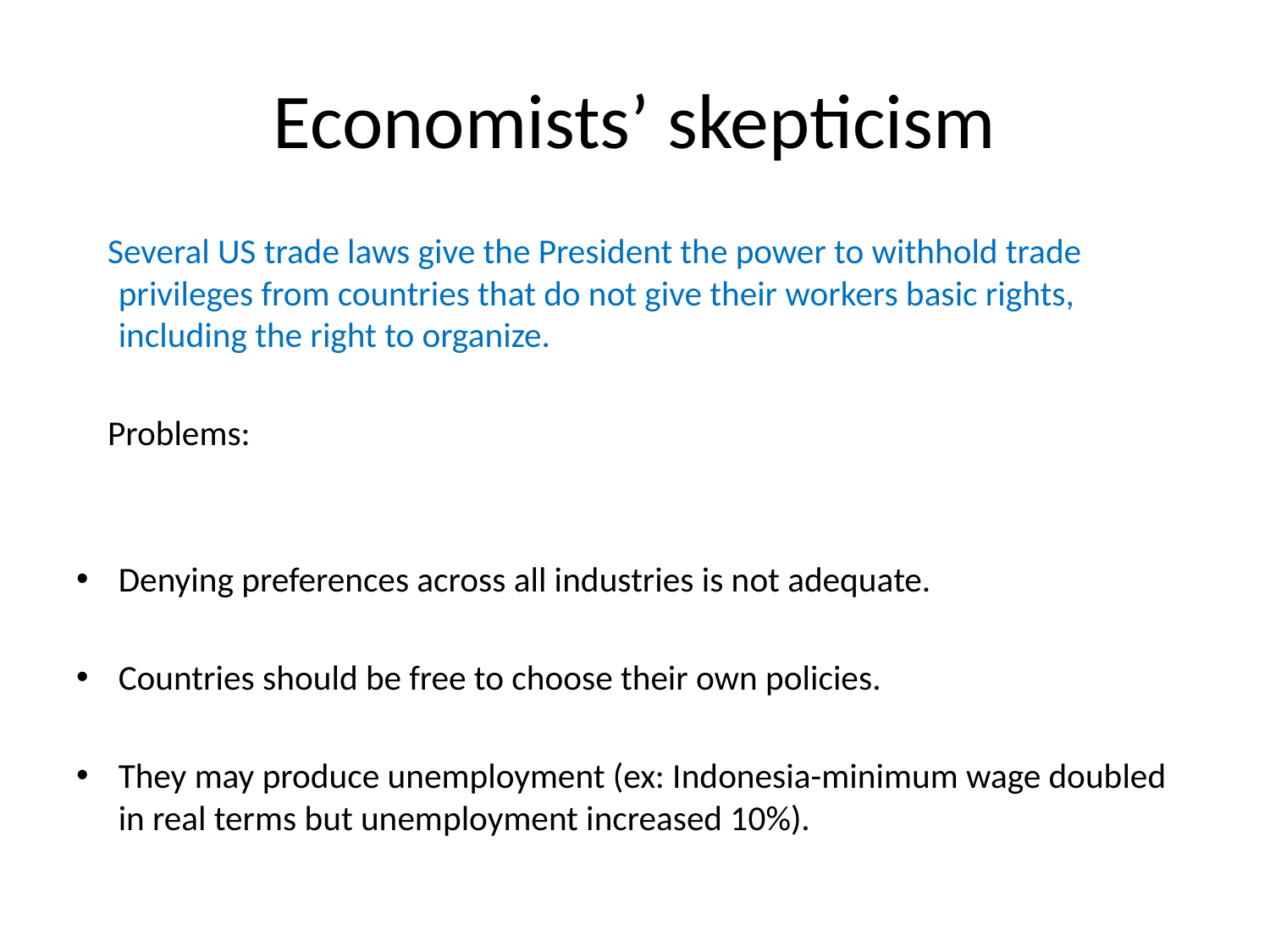

# Economists’ skepticism
    Several US trade laws give the President the power to withhold trade privileges from countries that do not give their workers basic rights, including the right to organize.

    Problems:

Denying preferences across all industries is not adequate.

Countries should be free to choose their own policies.

They may produce unemployment (ex: Indonesia-minimum wage doubled in real terms but unemployment increased 10%).